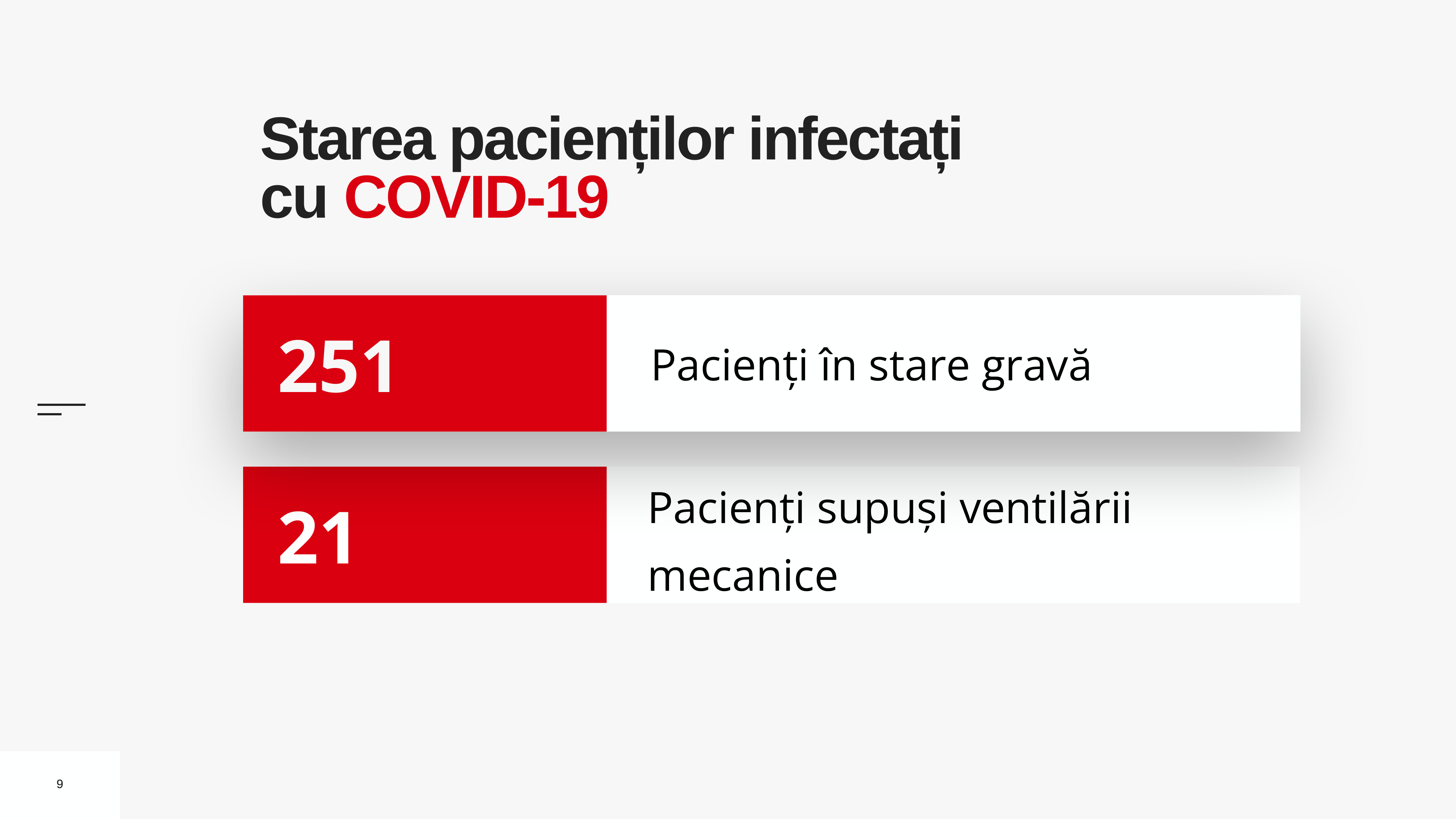

# Starea pacienților infectați cu COVID-19

Pacienți în stare gravă

251

Pacienți supuși ventilării mecanice

21
9
9